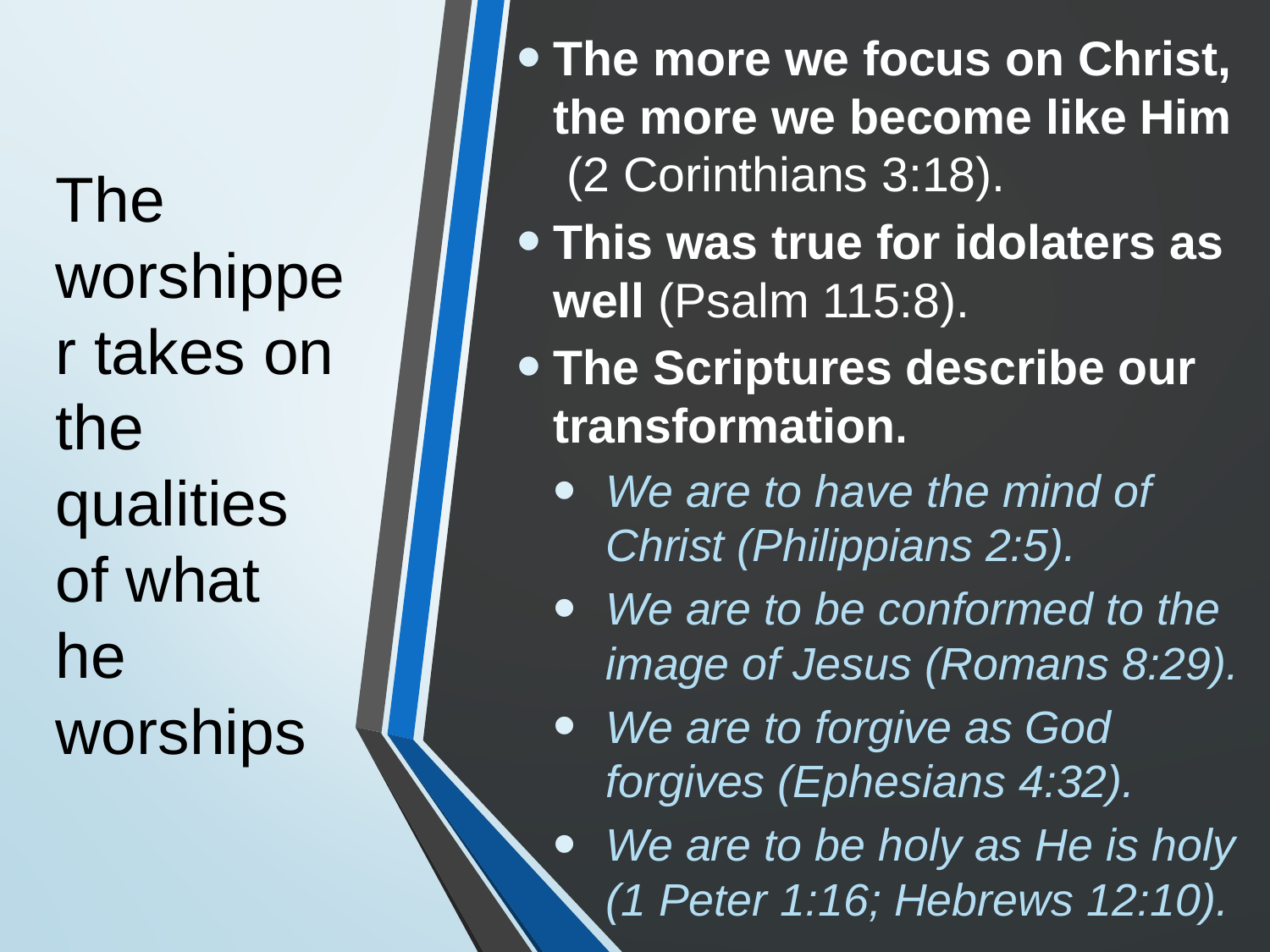

The more we focus on Christ, the more we become like Him  (2 Corinthians 3:18).
This was true for idolaters as well (Psalm 115:8).
The Scriptures describe our transformation.
We are to have the mind of Christ (Philippians 2:5).
We are to be conformed to the image of Jesus (Romans 8:29).
We are to forgive as God forgives (Ephesians 4:32).
We are to be holy as He is holy (1 Peter 1:16; Hebrews 12:10).

# The worshipper takes on the qualities of what he worships